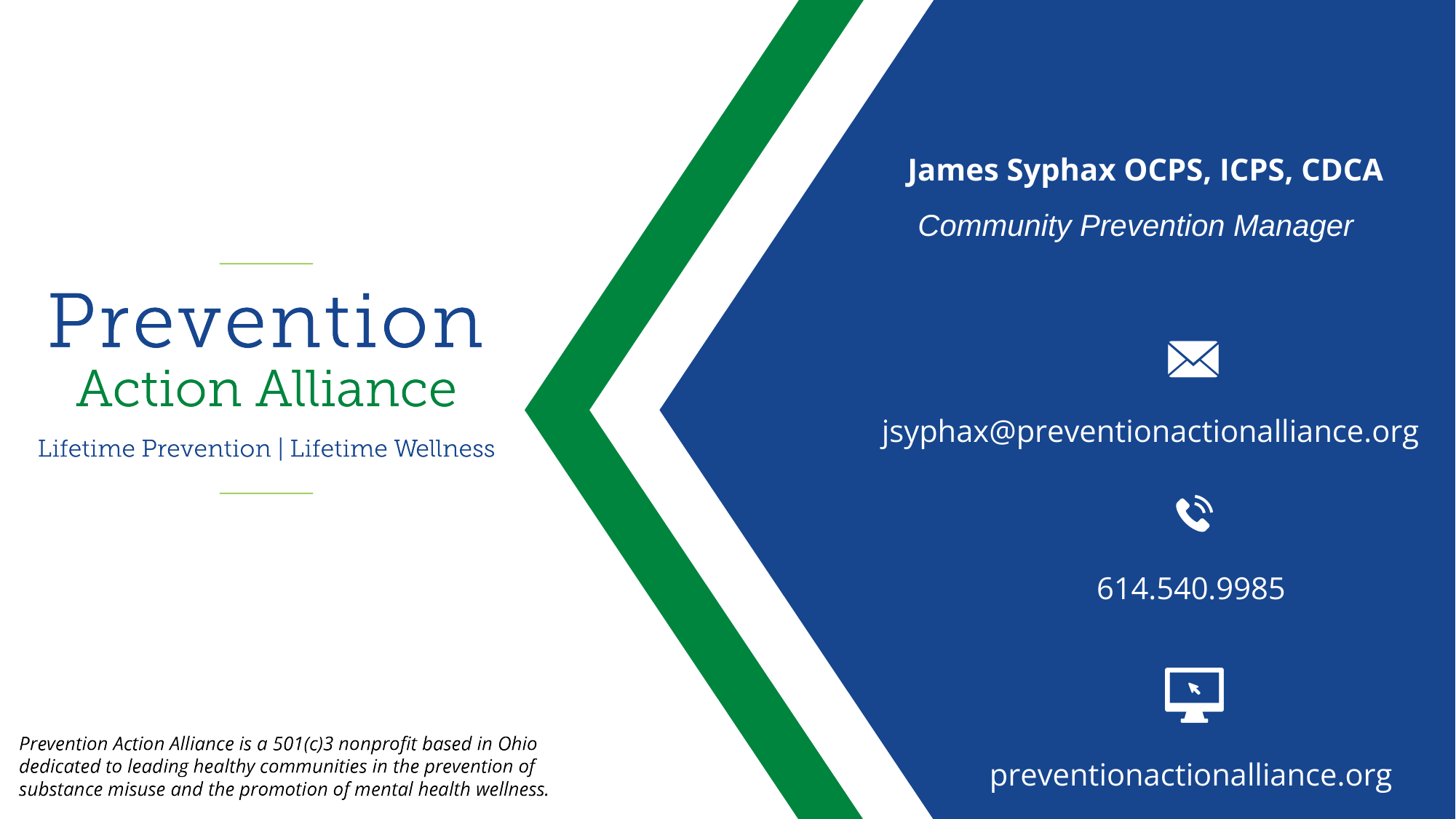

James Syphax OCPS, ICPS, CDCA
Community Prevention Manager
jsyphax@preventionactionalliance.org
614.540.9985
preventionactionalliance.org